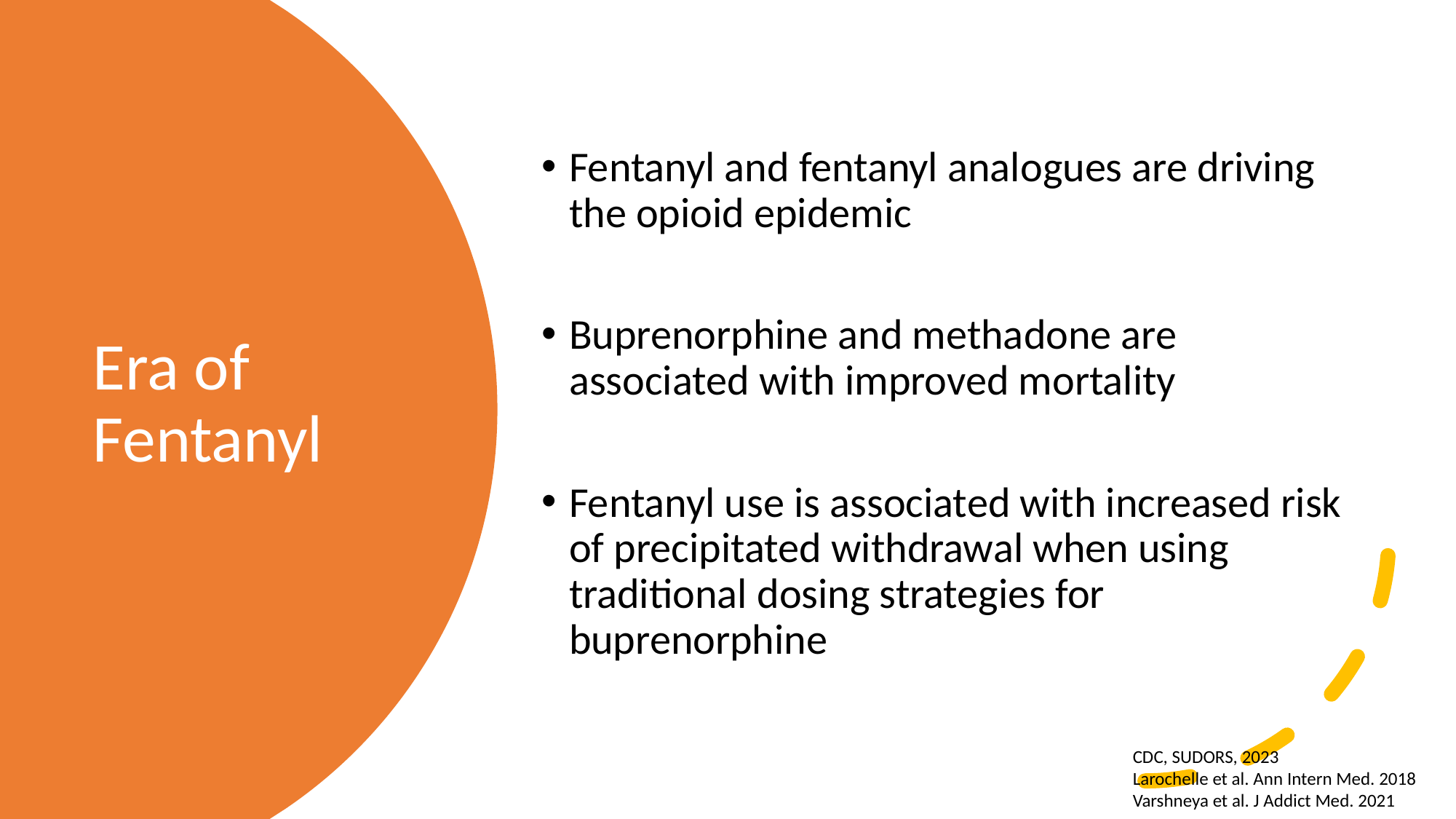

Fentanyl and fentanyl analogues are driving the opioid epidemic

Buprenorphine and methadone are associated with improved mortality

Fentanyl use is associated with increased risk of precipitated withdrawal when using traditional dosing strategies for buprenorphine
# Era of Fentanyl

CDC, SUDORS, 2023
Larochelle et al. Ann Intern Med. 2018
Varshneya et al. J Addict Med. 2021